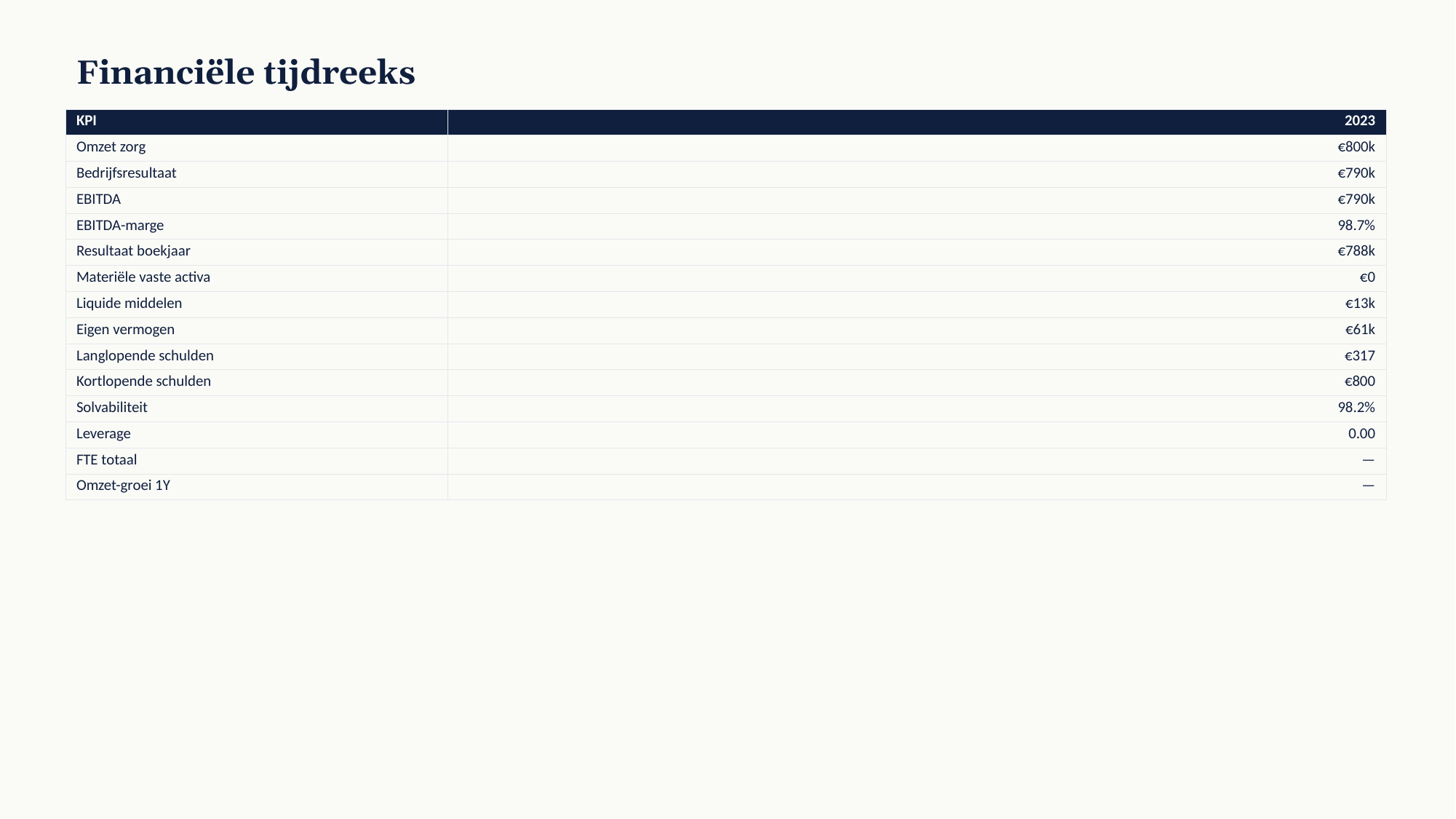

Financiële tijdreeks
| KPI | 2023 |
| --- | --- |
| Omzet zorg | €800k |
| Bedrijfsresultaat | €790k |
| EBITDA | €790k |
| EBITDA-marge | 98.7% |
| Resultaat boekjaar | €788k |
| Materiële vaste activa | €0 |
| Liquide middelen | €13k |
| Eigen vermogen | €61k |
| Langlopende schulden | €317 |
| Kortlopende schulden | €800 |
| Solvabiliteit | 98.2% |
| Leverage | 0.00 |
| FTE totaal | — |
| Omzet-groei 1Y | — |